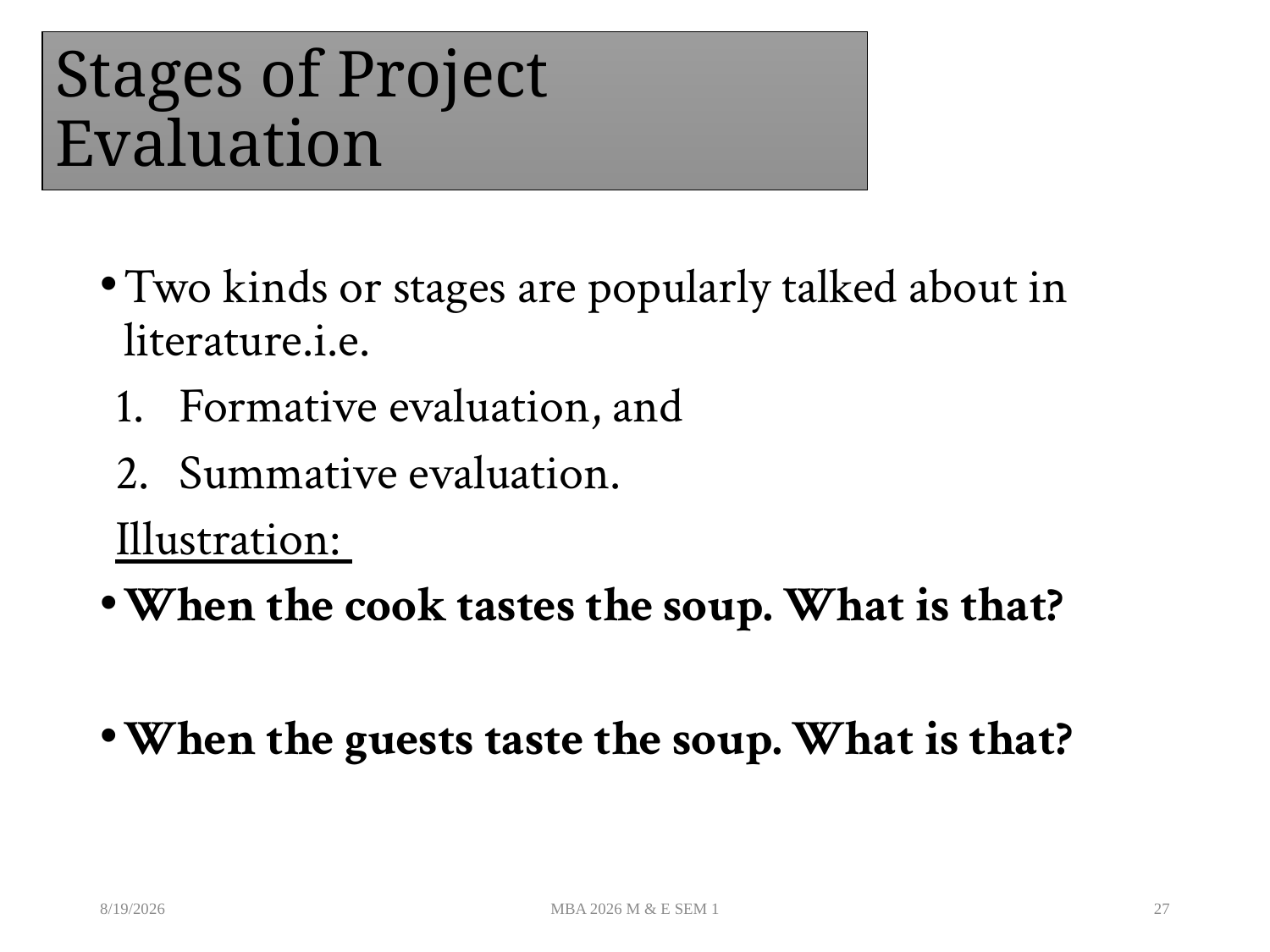

# Stages of Project Evaluation
Two kinds or stages are popularly talked about in literature.i.e.
Formative evaluation, and
Summative evaluation.
Illustration:
When the cook tastes the soup. What is that?

When the guests taste the soup. What is that?

8/19/2026
MBA 2026 M & E SEM 1
27